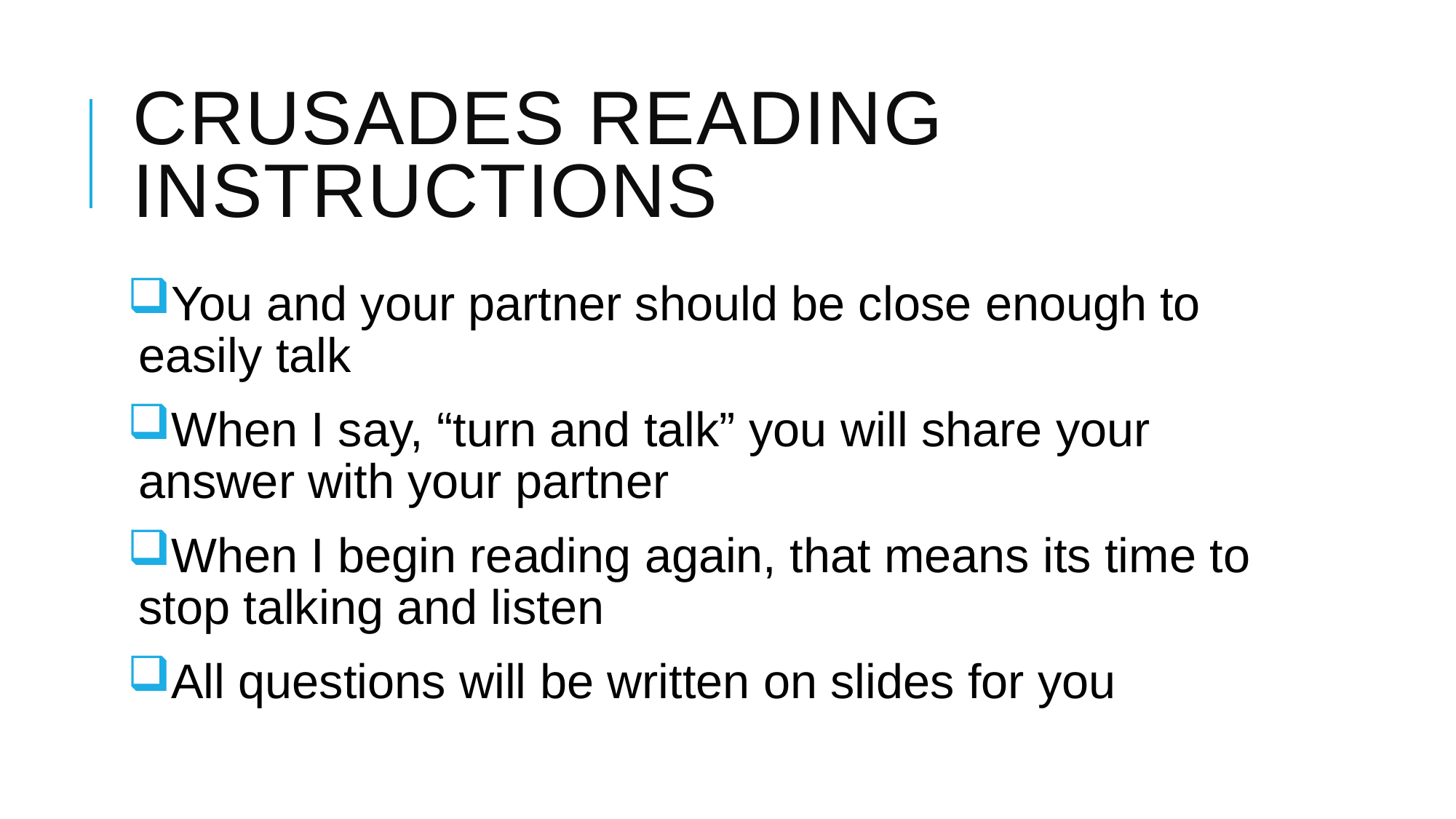

# Crusades Reading Instructions
You and your partner should be close enough to easily talk
When I say, “turn and talk” you will share your answer with your partner
When I begin reading again, that means its time to stop talking and listen
All questions will be written on slides for you